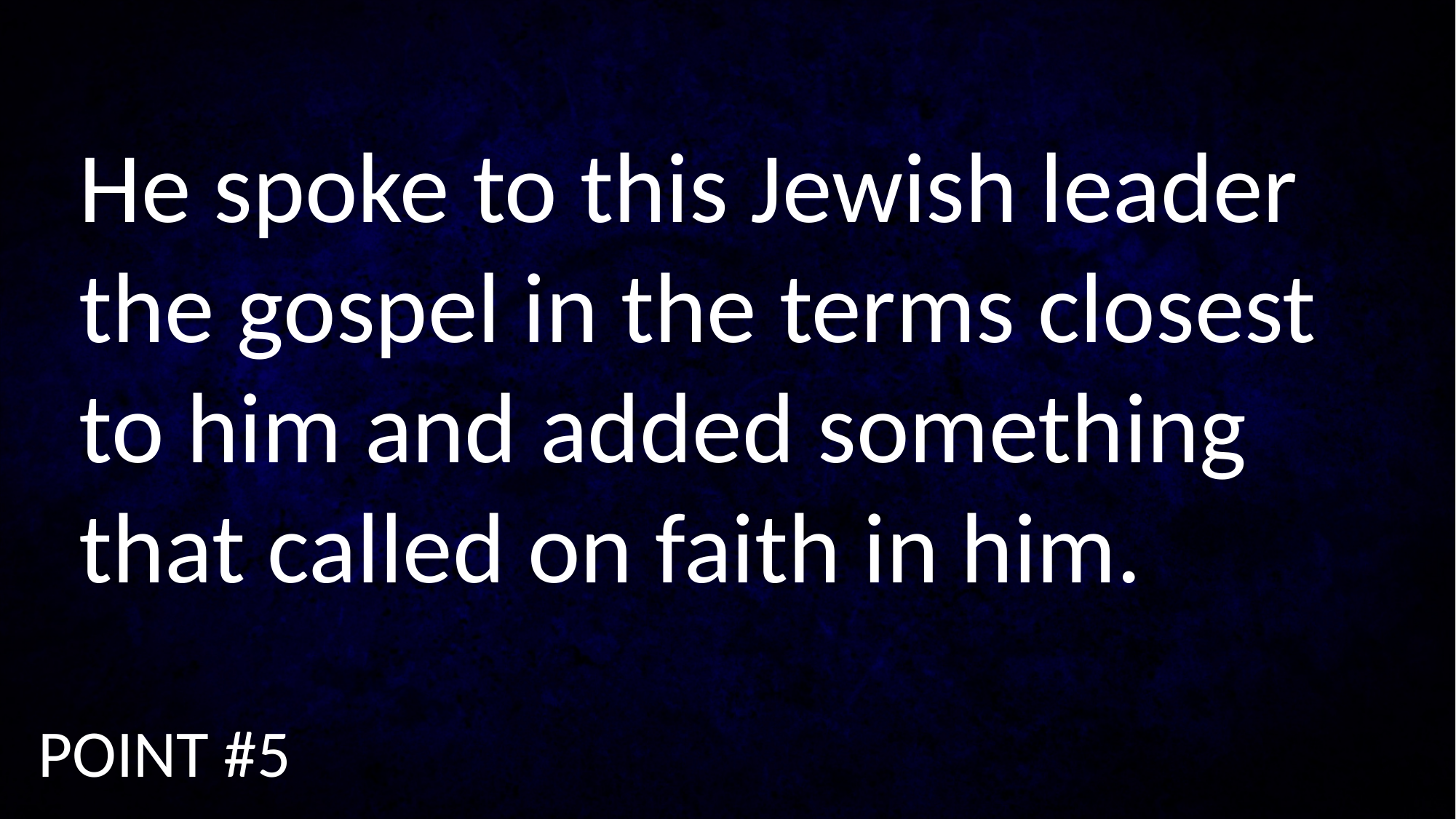

He spoke to this Jewish leader the gospel in the terms closest to him and added something that called on faith in him.
POINT #5